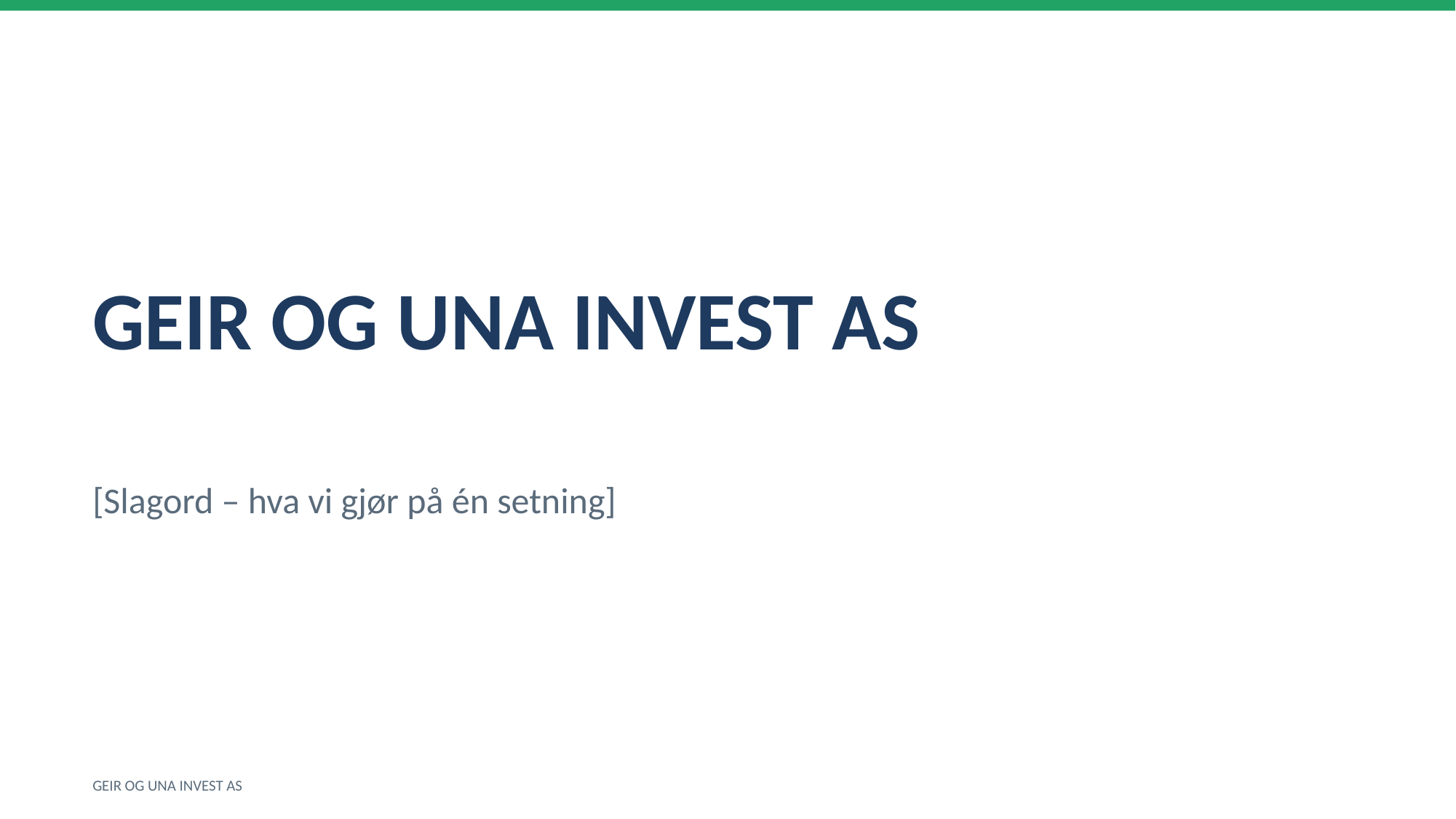

GEIR OG UNA INVEST AS
[Slagord – hva vi gjør på én setning]
GEIR OG UNA INVEST AS